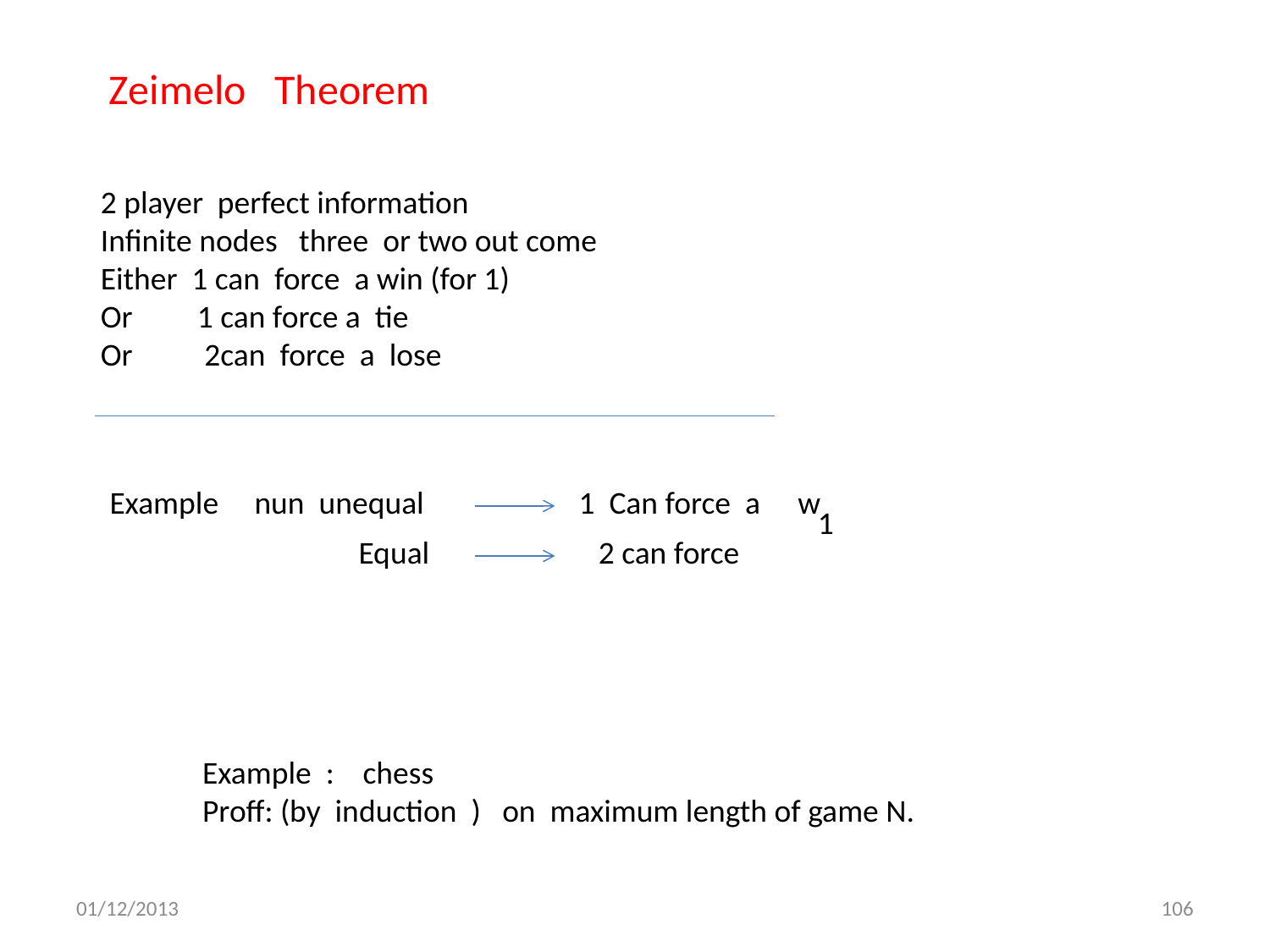

Zeimelo   Theorem
2 player  perfect information
Infinite nodes   three  or two out come
Either  1 can  force  a win (for 1)
Or         1 can force a  tie
Or          2can  force  a  lose
Example     nun  unequal
1  Can force  a
w
1
Equal
2 can force
Example  :    chess
Proff: (by  induction  )   on  maximum length of game N.
01/12/2013
106